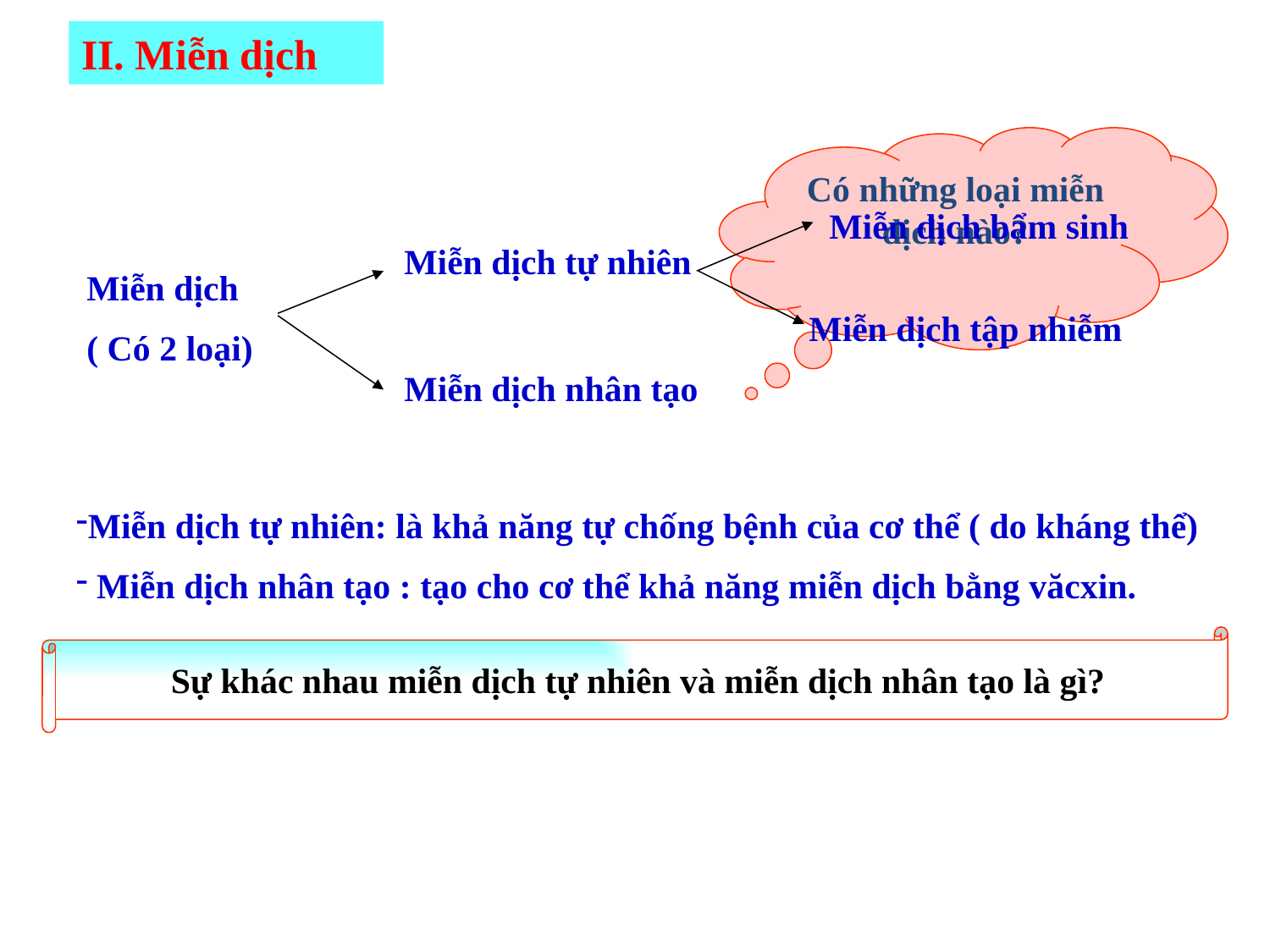

II. Miễn dịch
Có những loại miễn dịch nào?
Miễn dịch bẩm sinh

Miễn dịch tự nhiên
Miễn dịch
( Có 2 loại)

Miễn dịch tập nhiễm

Miễn dịch nhân tạo

Miễn dịch tự nhiên: là khả năng tự chống bệnh của cơ thể ( do kháng thể)
 Miễn dịch nhân tạo : tạo cho cơ thể khả năng miễn dịch bằng văcxin.
Sự khác nhau miễn dịch tự nhiên và miễn dịch nhân tạo là gì?